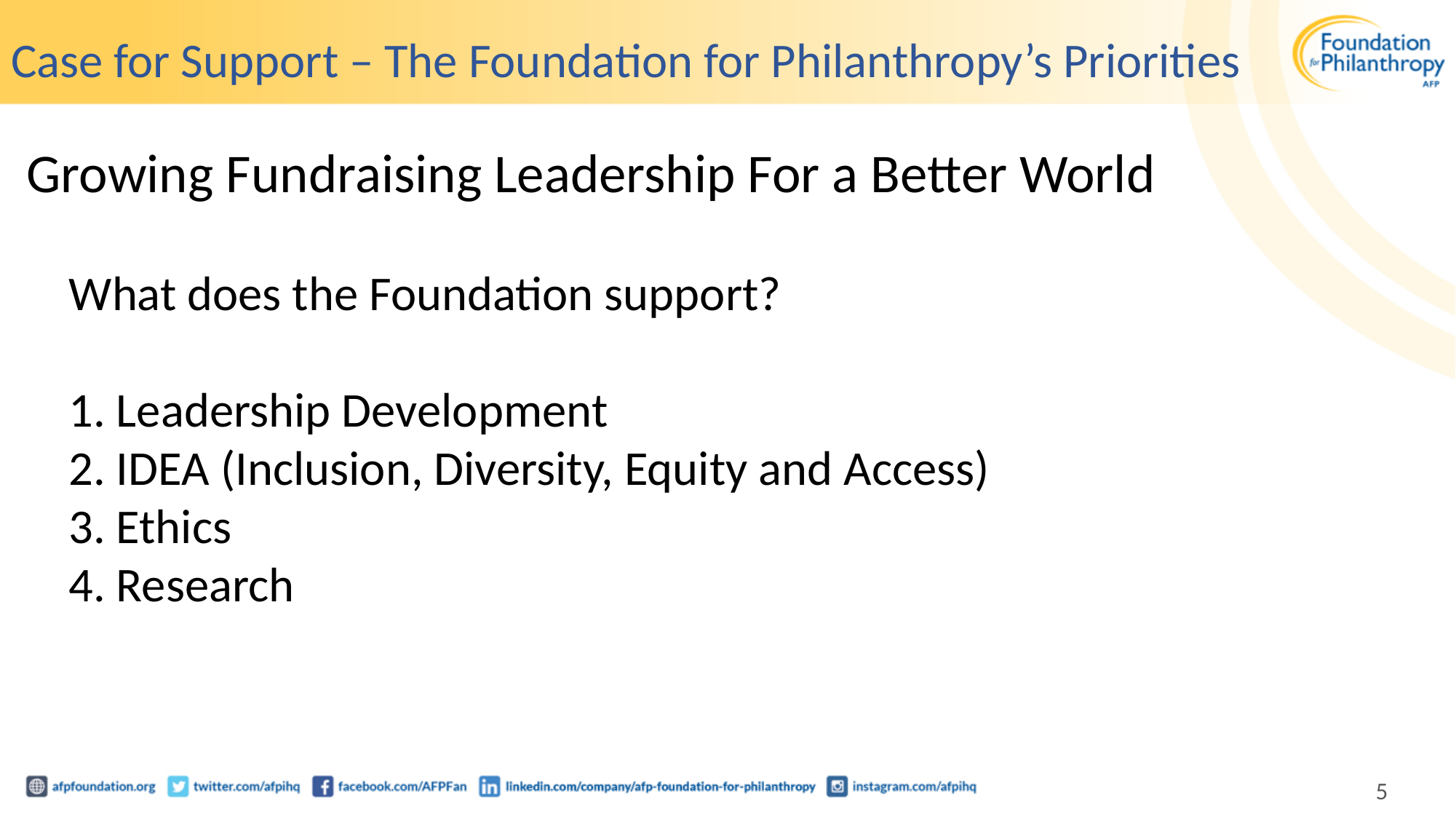

# Case for Support – The Foundation for Philanthropy’s Priorities
Growing Fundraising Leadership For a Better World
What does the Foundation support?

 Leadership Development
 IDEA (Inclusion, Diversity, Equity and Access)
 Ethics
 Research